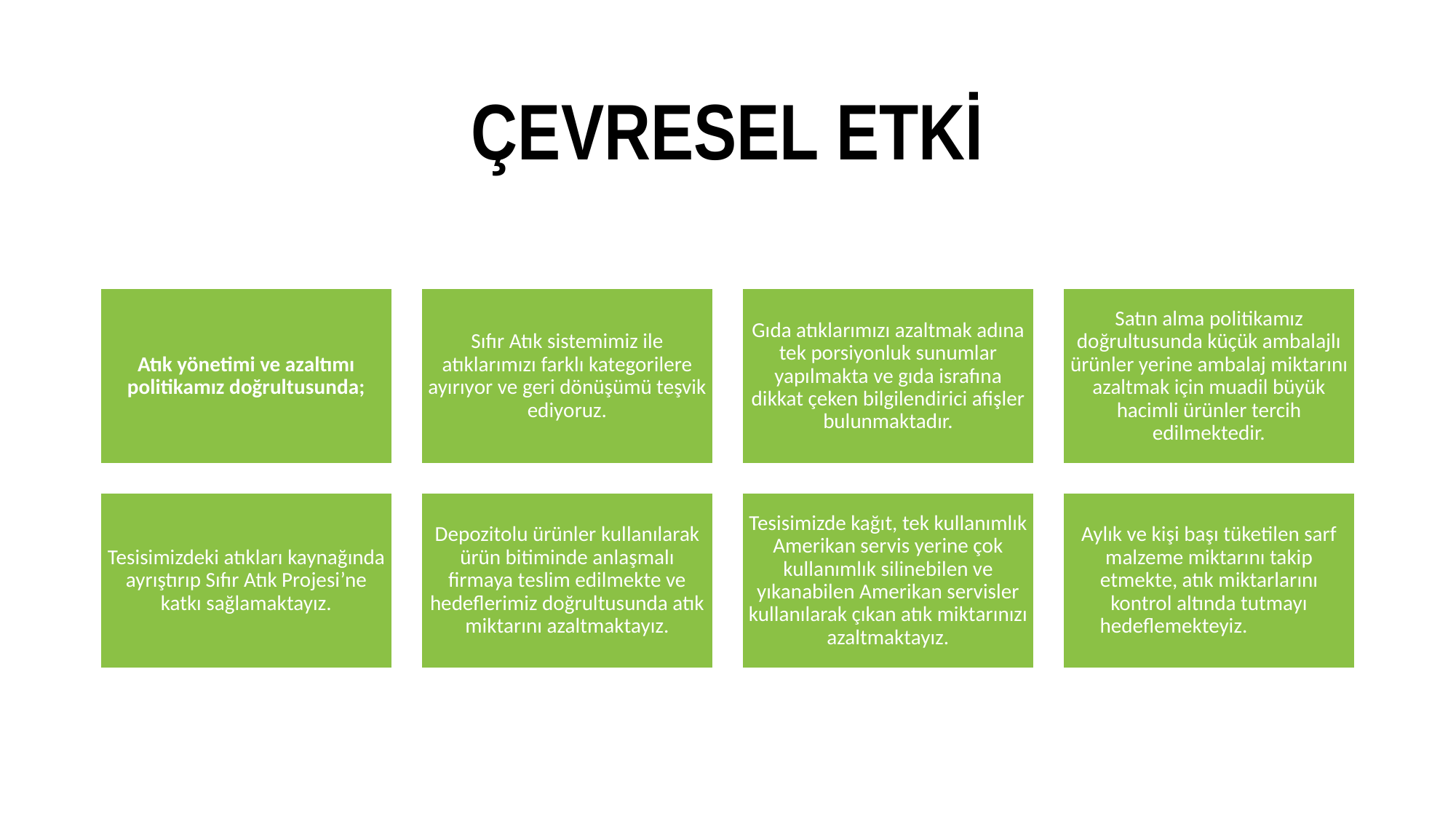

# ÇEVRESEL ETKİ
Atık yönetimi ve azaltımı politikamız doğrultusunda;
Sıfır Atık sistemimiz ile atıklarımızı farklı kategorilere ayırıyor ve geri dönüşümü teşvik ediyoruz.
Gıda atıklarımızı azaltmak adına tek porsiyonluk sunumlar yapılmakta ve gıda israfına dikkat çeken bilgilendirici afişler bulunmaktadır.
Satın alma politikamız doğrultusunda küçük ambalajlı ürünler yerine ambalaj miktarını azaltmak için muadil büyük hacimli ürünler tercih edilmektedir.
Tesisimizdeki atıkları kaynağında ayrıştırıp Sıfır Atık Projesi’ne katkı sağlamaktayız.
Depozitolu ürünler kullanılarak ürün bitiminde anlaşmalı firmaya teslim edilmekte ve hedeflerimiz doğrultusunda atık miktarını azaltmaktayız.
Tesisimizde kağıt, tek kullanımlık Amerikan servis yerine çok kullanımlık silinebilen ve yıkanabilen Amerikan servisler kullanılarak çıkan atık miktarınızı azaltmaktayız.
Aylık ve kişi başı tüketilen sarf malzeme miktarını takip etmekte, atık miktarlarını kontrol altında tutmayı hedeflemekteyiz.